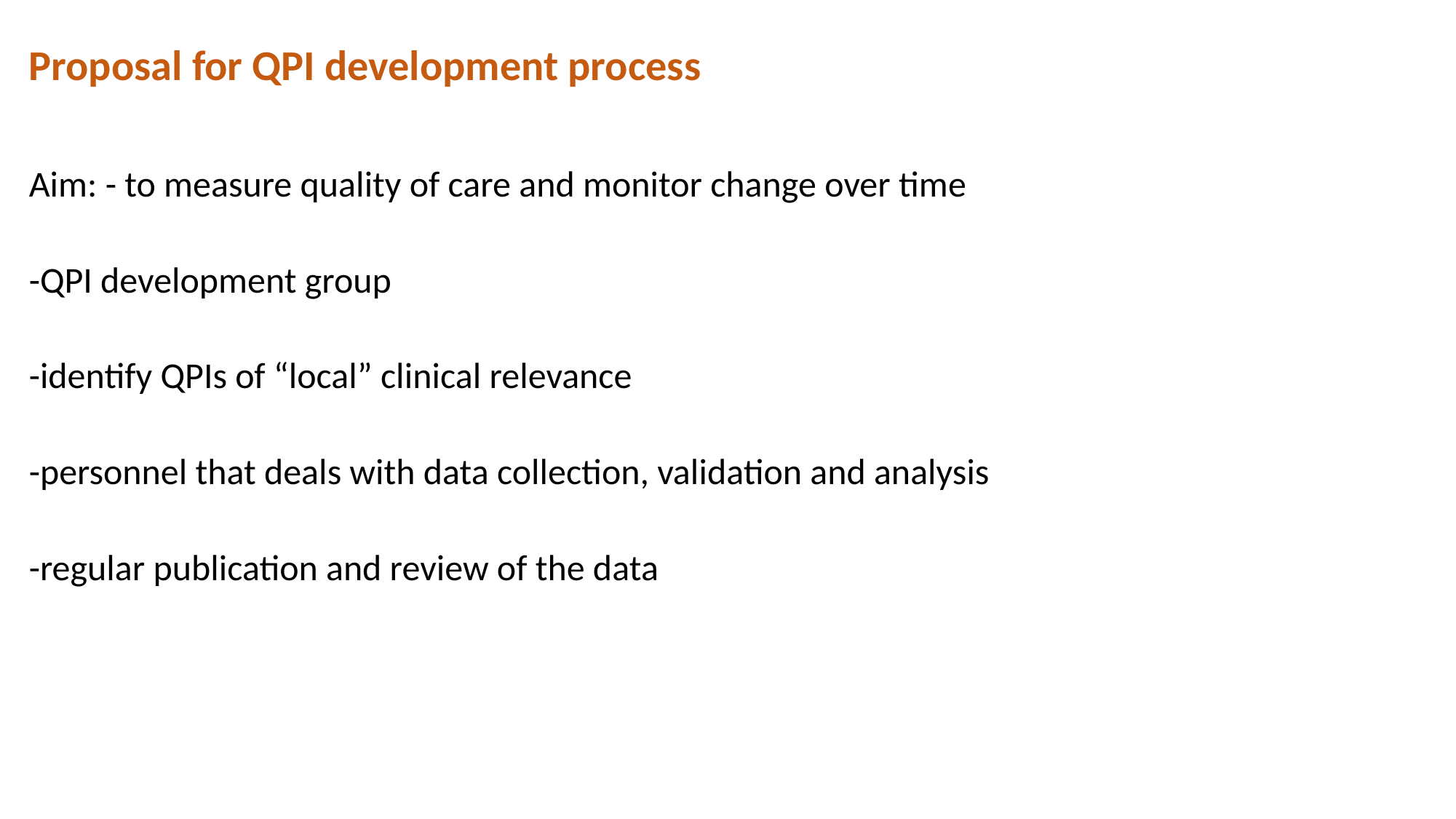

# Proposal for QPI development process
Aim: - to measure quality of care and monitor change over time

-QPI development group

-identify QPIs of “local” clinical relevance

-personnel that deals with data collection, validation and analysis

-regular publication and review of the data